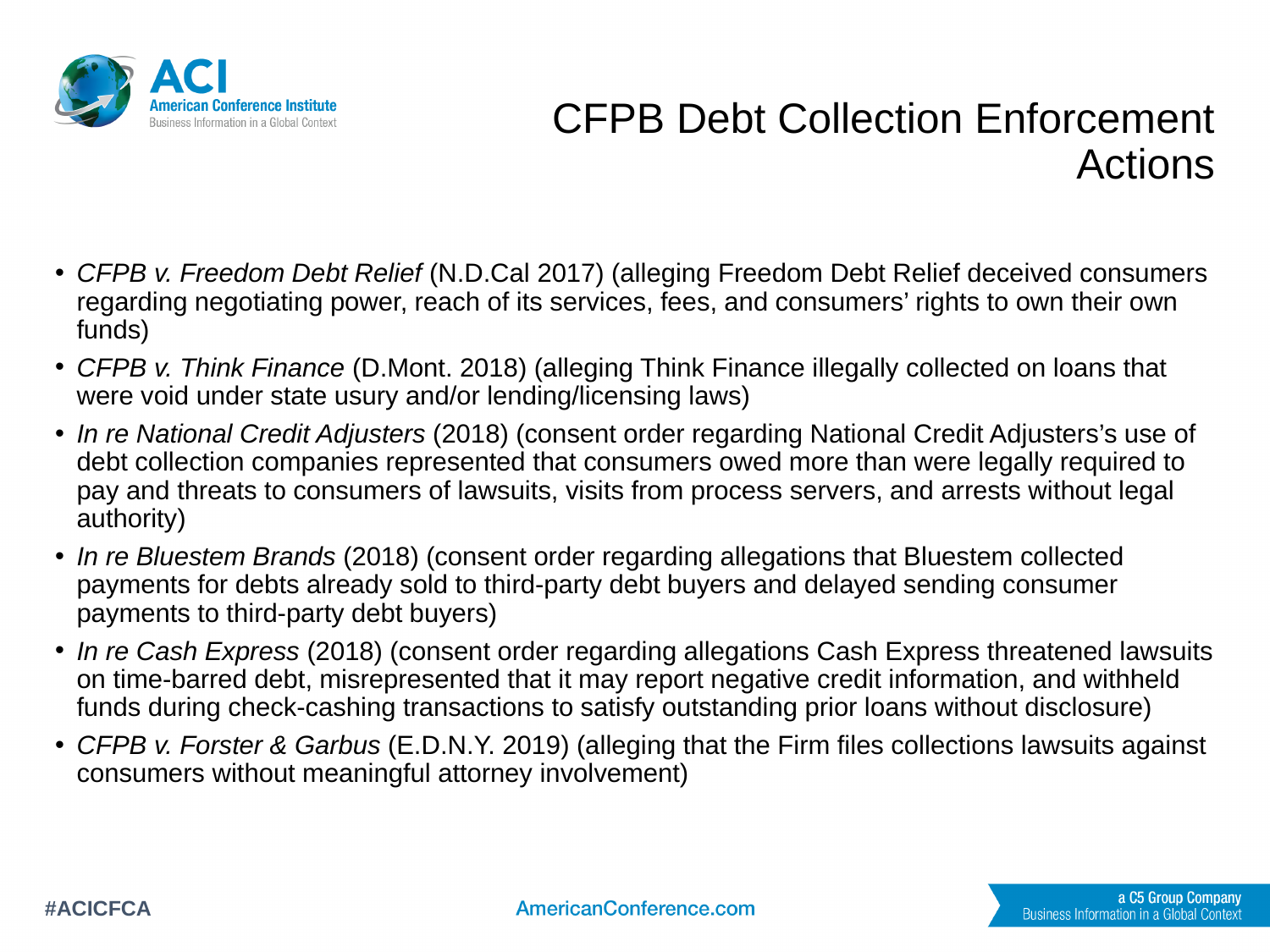

# CFPB Debt Collection Enforcement Actions
CFPB v. Freedom Debt Relief (N.D.Cal 2017) (alleging Freedom Debt Relief deceived consumers regarding negotiating power, reach of its services, fees, and consumers’ rights to own their own funds)
CFPB v. Think Finance (D.Mont. 2018) (alleging Think Finance illegally collected on loans that were void under state usury and/or lending/licensing laws)
In re National Credit Adjusters (2018) (consent order regarding National Credit Adjusters’s use of debt collection companies represented that consumers owed more than were legally required to pay and threats to consumers of lawsuits, visits from process servers, and arrests without legal authority)
In re Bluestem Brands (2018) (consent order regarding allegations that Bluestem collected payments for debts already sold to third-party debt buyers and delayed sending consumer payments to third-party debt buyers)
In re Cash Express (2018) (consent order regarding allegations Cash Express threatened lawsuits on time-barred debt, misrepresented that it may report negative credit information, and withheld funds during check-cashing transactions to satisfy outstanding prior loans without disclosure)
CFPB v. Forster & Garbus (E.D.N.Y. 2019) (alleging that the Firm files collections lawsuits against consumers without meaningful attorney involvement)